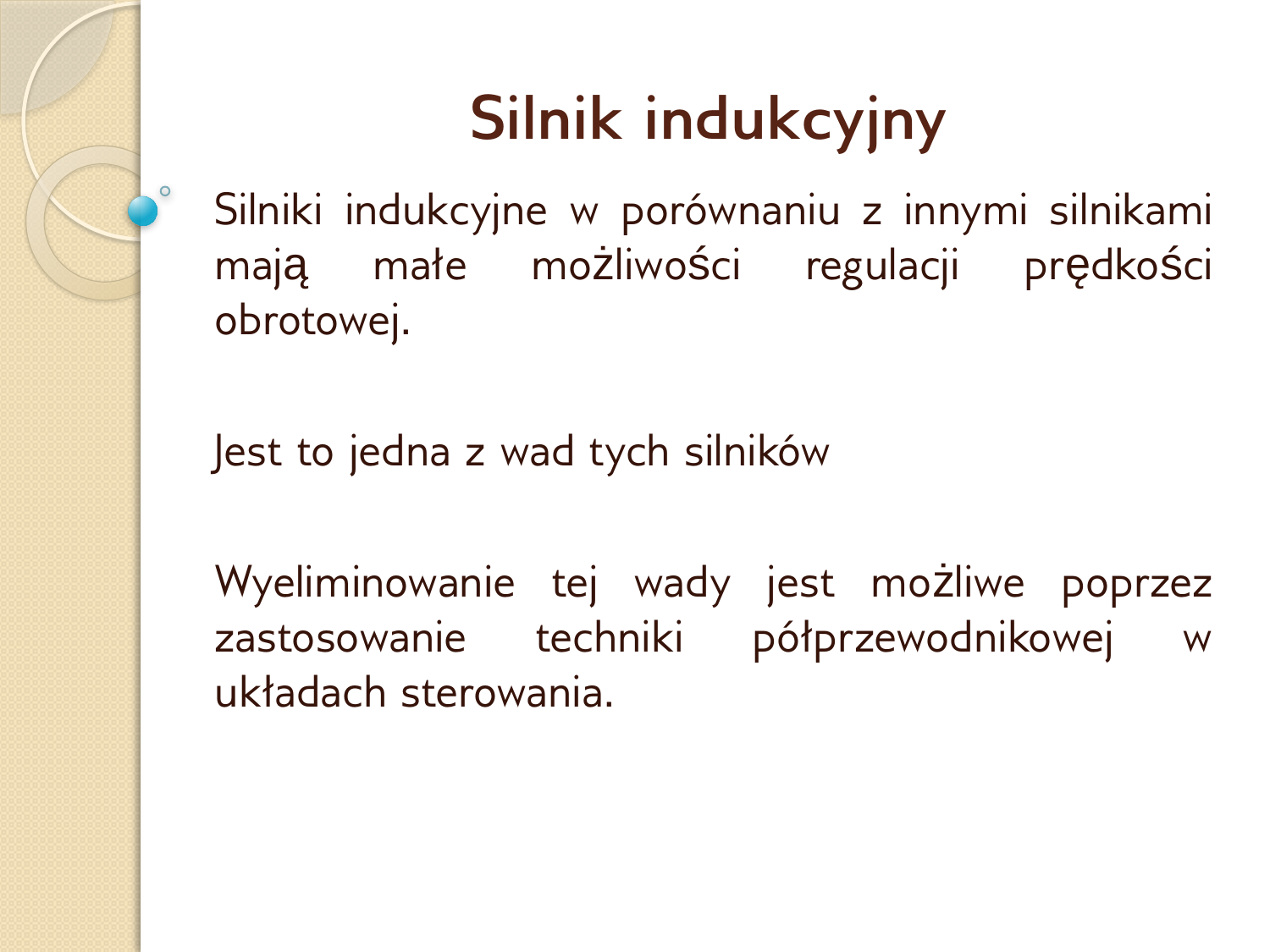

# Silnik indukcyjny
Silniki indukcyjne w porównaniu z innymi silnikami mają małe możliwości regulacji prędkości obrotowej.

Jest to jedna z wad tych silników

Wyeliminowanie tej wady jest możliwe poprzez zastosowanie techniki półprzewodnikowej w układach sterowania.